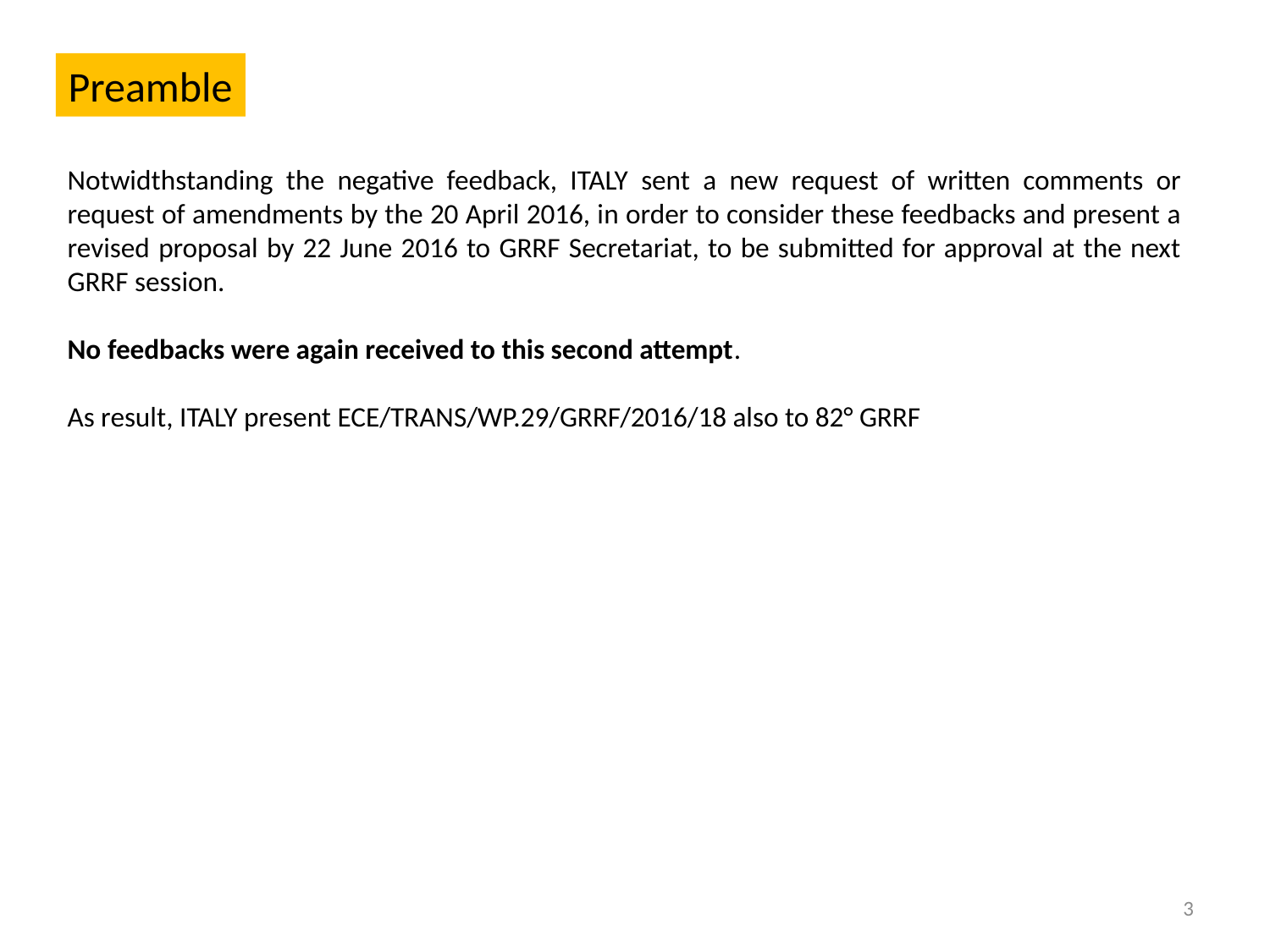

Preamble
Notwidthstanding the negative feedback, ITALY sent a new request of written comments or request of amendments by the 20 April 2016, in order to consider these feedbacks and present a revised proposal by 22 June 2016 to GRRF Secretariat, to be submitted for approval at the next GRRF session.

No feedbacks were again received to this second attempt.

As result, ITALY present ECE/TRANS/WP.29/GRRF/2016/18 also to 82° GRRF
3